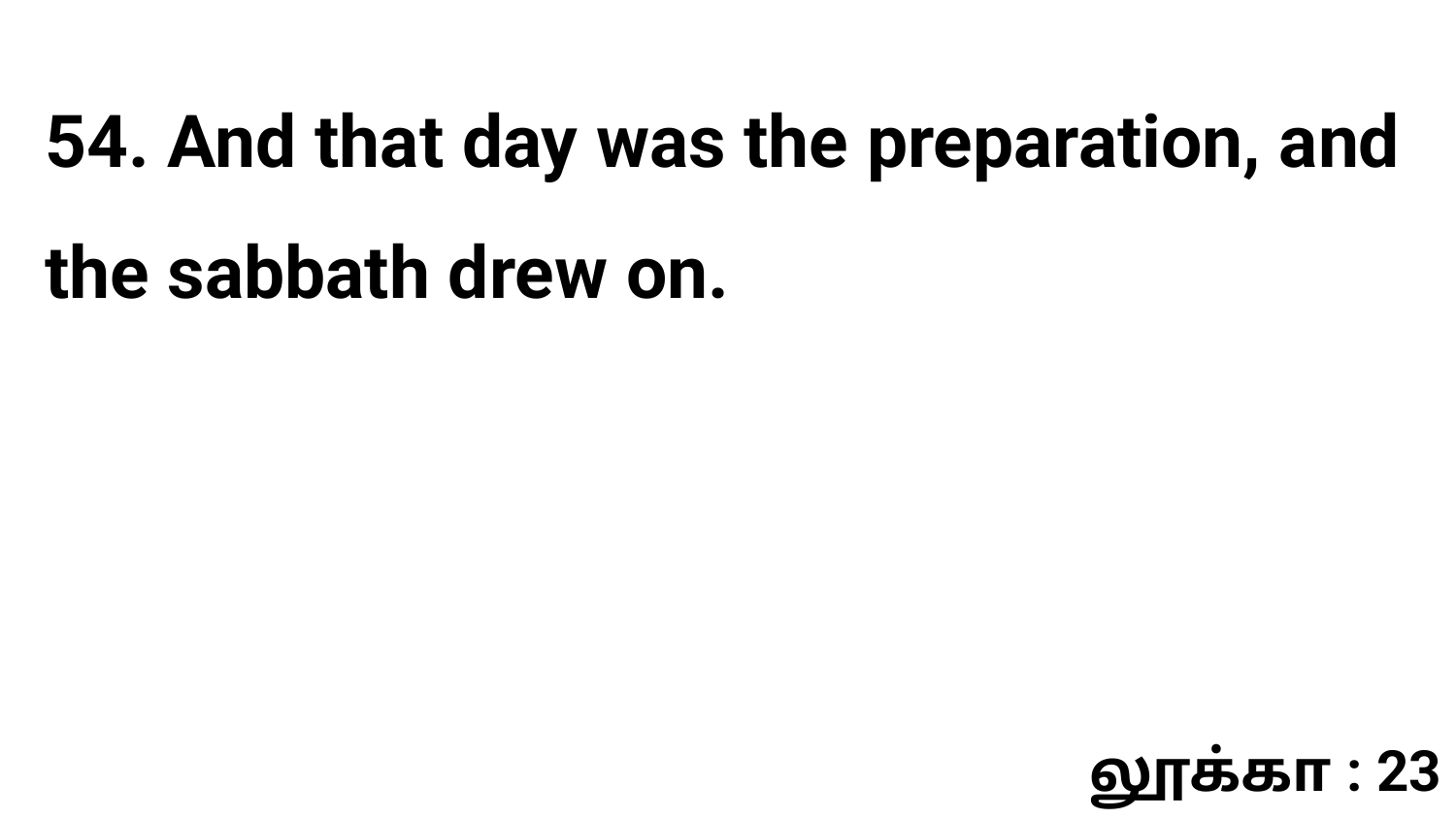

54. And that day was the preparation, and the sabbath drew on.
லூக்கா : 23